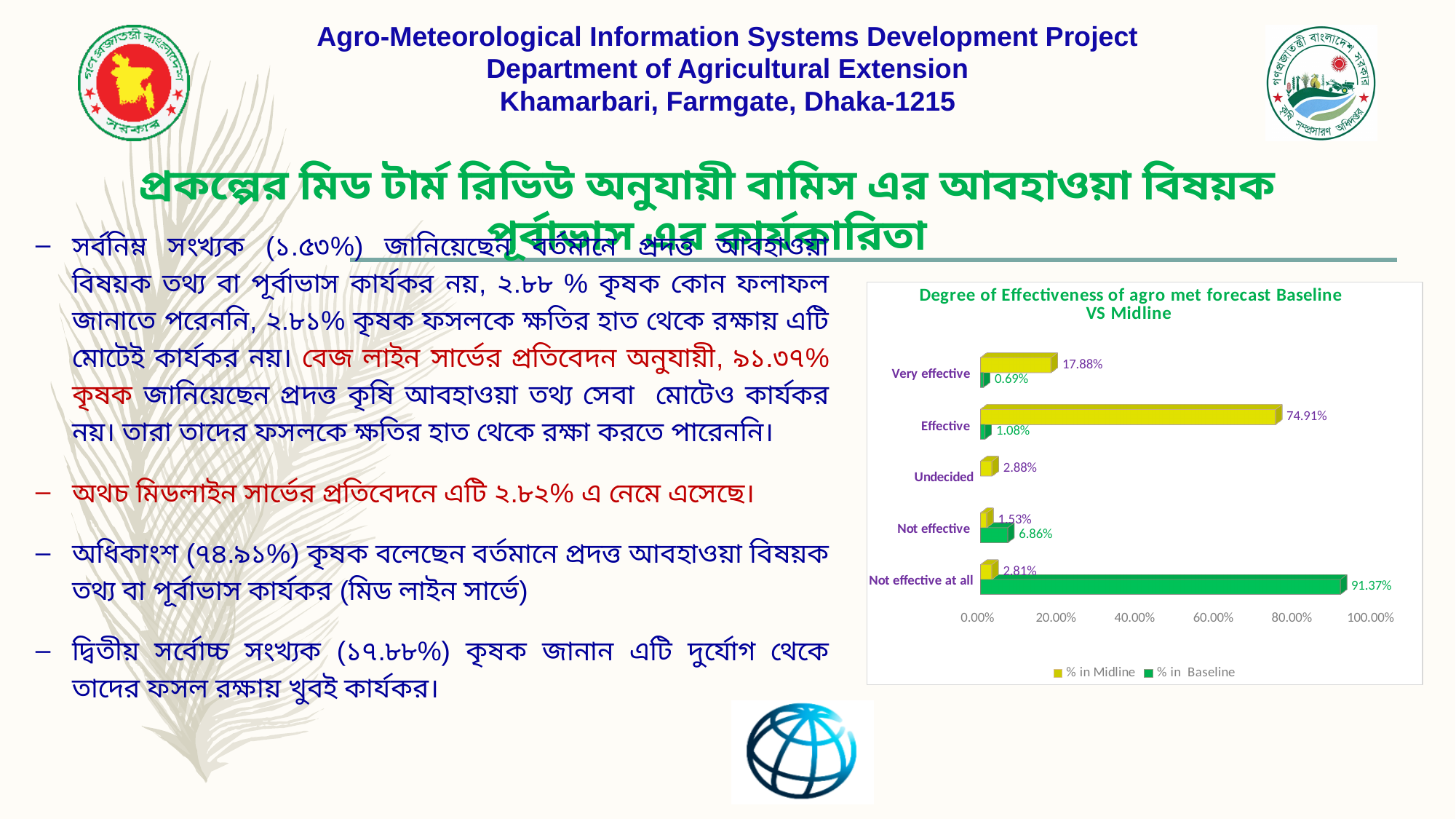

# প্রকল্পের মিড টার্ম রিভিউ অনুযায়ী বামিস এর আবহাওয়া বিষয়ক পূর্বাভাস এর কার্যকারিতা
সর্বনিম্ন সংখ্যক (১.৫৩%) জানিয়েছেন বর্তমানে প্রদত্ত আবহাওয়া বিষয়ক তথ্য বা পূর্বাভাস কার্যকর নয়, ২.৮৮ % কৃষক কোন ফলাফল জানাতে পরেননি, ২.৮১% কৃষক ফসলকে ক্ষতির হাত থেকে রক্ষায় এটি মোটেই কার্যকর নয়। বেজ লাইন সার্ভের প্রতিবেদন অনুযায়ী, ৯১.৩৭% কৃষক জানিয়েছেন প্রদত্ত কৃষি আবহাওয়া তথ্য সেবা  মোটেও কার্যকর নয়। তারা তাদের ফসলকে ক্ষতির হাত থেকে রক্ষা করতে পারেননি।
অথচ মিডলাইন সার্ভের প্রতিবেদনে এটি ২.৮২% এ নেমে এসেছে।
অধিকাংশ (৭৪.৯১%) কৃষক বলেছেন বর্তমানে প্রদত্ত আবহাওয়া বিষয়ক তথ্য বা পূর্বাভাস কার্যকর (মিড লাইন সার্ভে)
দ্বিতীয় সর্বোচ্চ সংখ্যক (১৭.৮৮%) কৃষক জানান এটি দুর্যোগ থেকে তাদের ফসল রক্ষায় খুবই কার্যকর।

[unsupported chart]